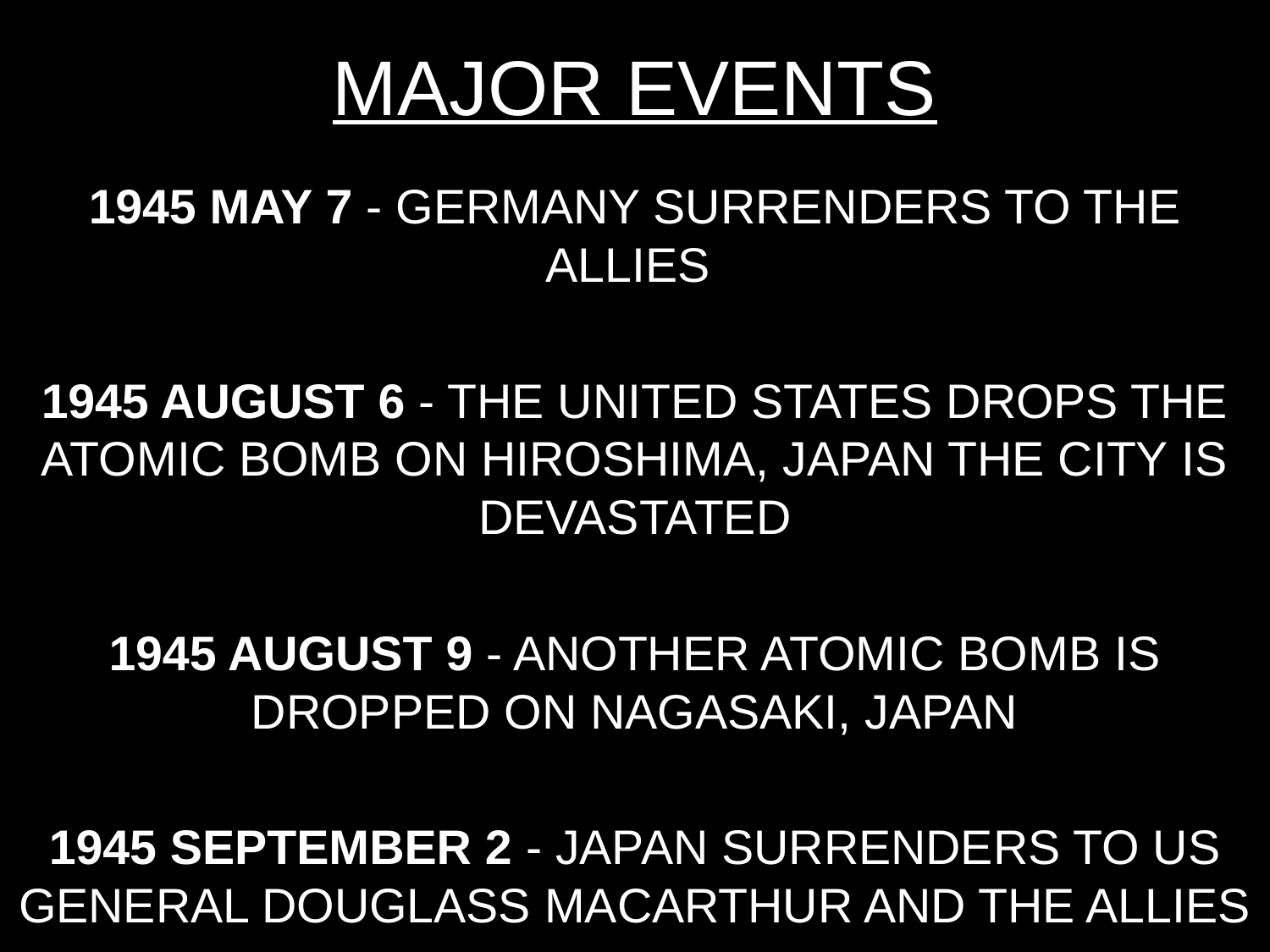

# MAJOR EVENTS
1945 MAY 7 - GERMANY SURRENDERS TO THE ALLIES

1945 AUGUST 6 - THE UNITED STATES DROPS THE ATOMIC BOMB ON HIROSHIMA, JAPAN THE CITY IS DEVASTATED

1945 AUGUST 9 - ANOTHER ATOMIC BOMB IS DROPPED ON NAGASAKI, JAPAN

1945 SEPTEMBER 2 - JAPAN SURRENDERS TO US GENERAL DOUGLASS MACARTHUR AND THE ALLIES